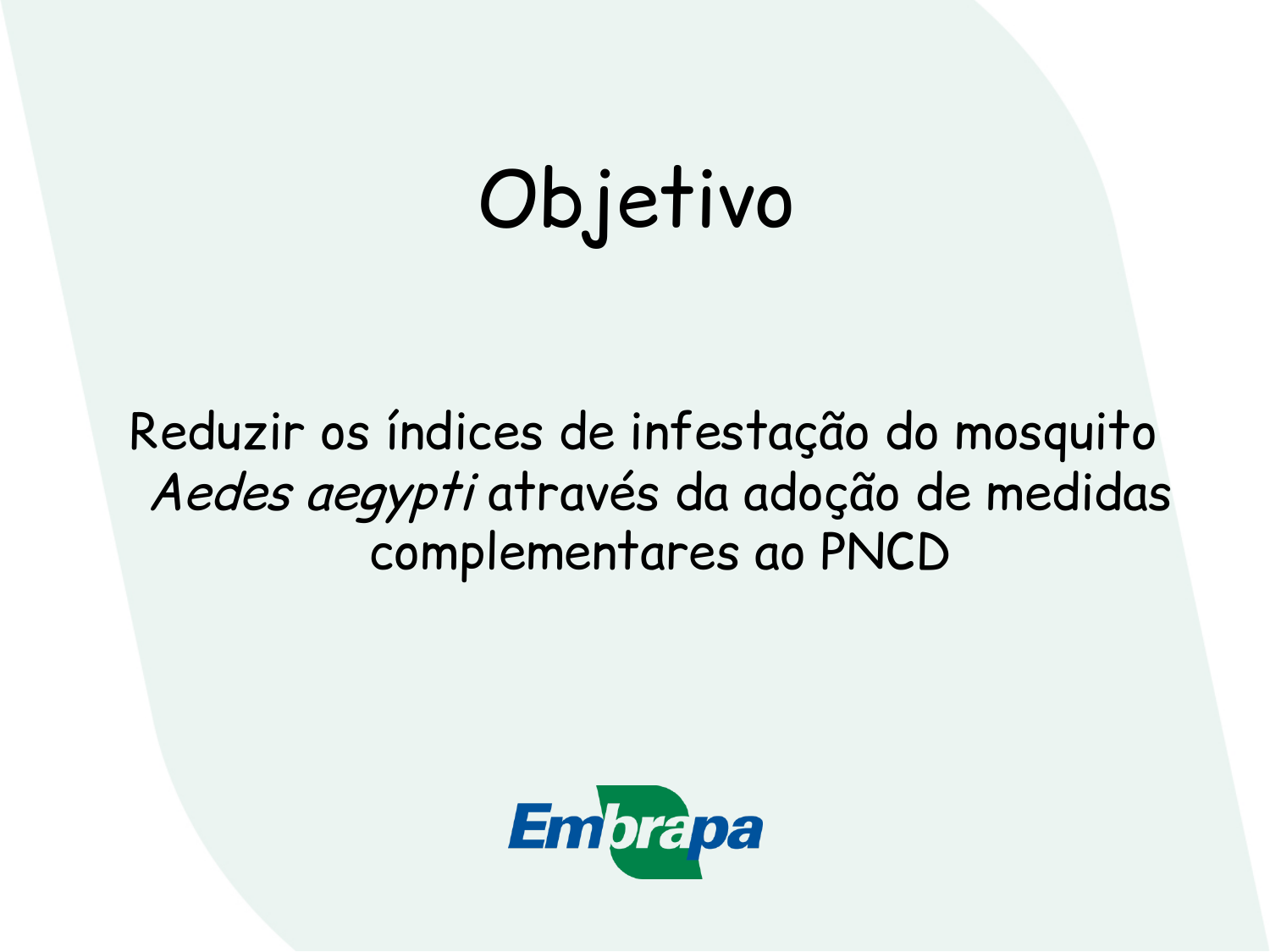

# Objetivo
 Reduzir os índices de infestação do mosquito Aedes aegypti através da adoção de medidas complementares ao PNCD